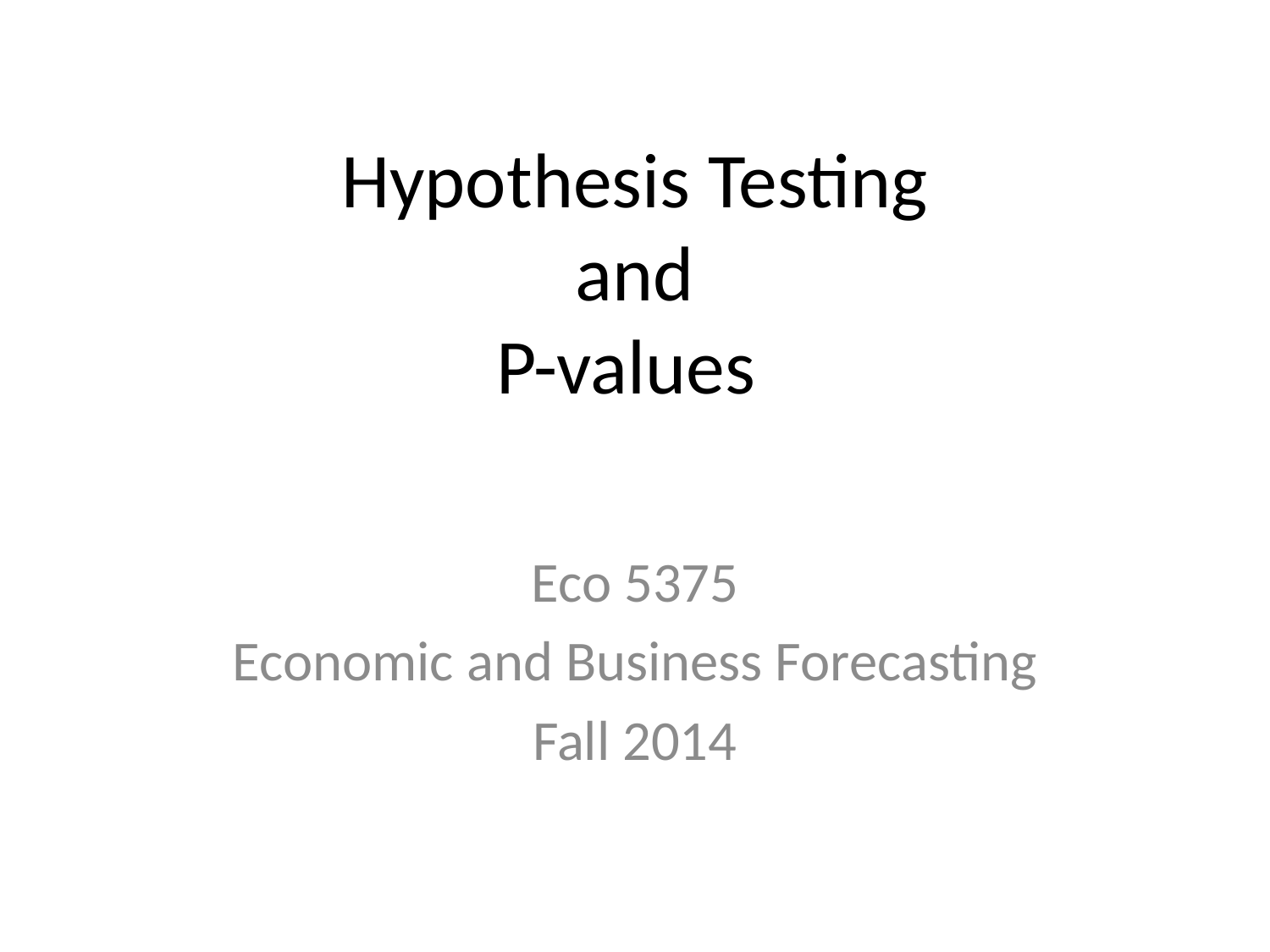

# Hypothesis Testing and P-values
Eco 5375
Economic and Business Forecasting
Fall 2014